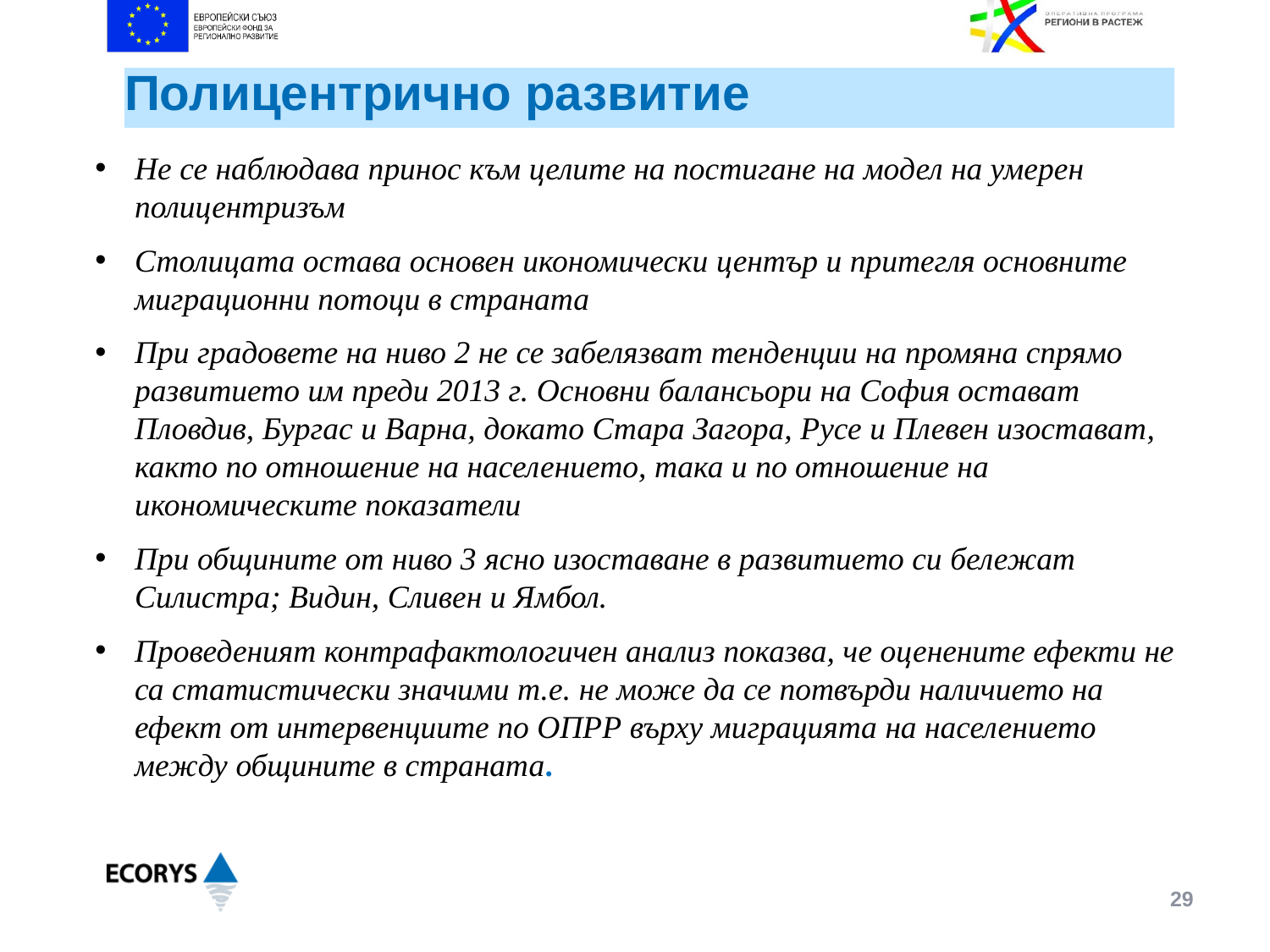

# Полицентрично развитие
Не се наблюдава принос към целите на постигане на модел на умерен полицентризъм
Столицата остава основен икономически център и притегля основните миграционни потоци в страната
При градовете на ниво 2 не се забелязват тенденции на промяна спрямо развитието им преди 2013 г. Основни балансьори на София остават Пловдив, Бургас и Варна, докато Стара Загора, Русе и Плевен изостават, както по отношение на населението, така и по отношение на икономическите показатели
При общините от ниво 3 ясно изоставане в развитието си бележат Силистра; Видин, Сливен и Ямбол.
Проведеният контрафактологичен анализ показва, че оценените ефекти не са статистически значими т.е. не може да се потвърди наличието на ефект от интервенциите по ОПРР върху миграцията на населението между общините в страната.

29